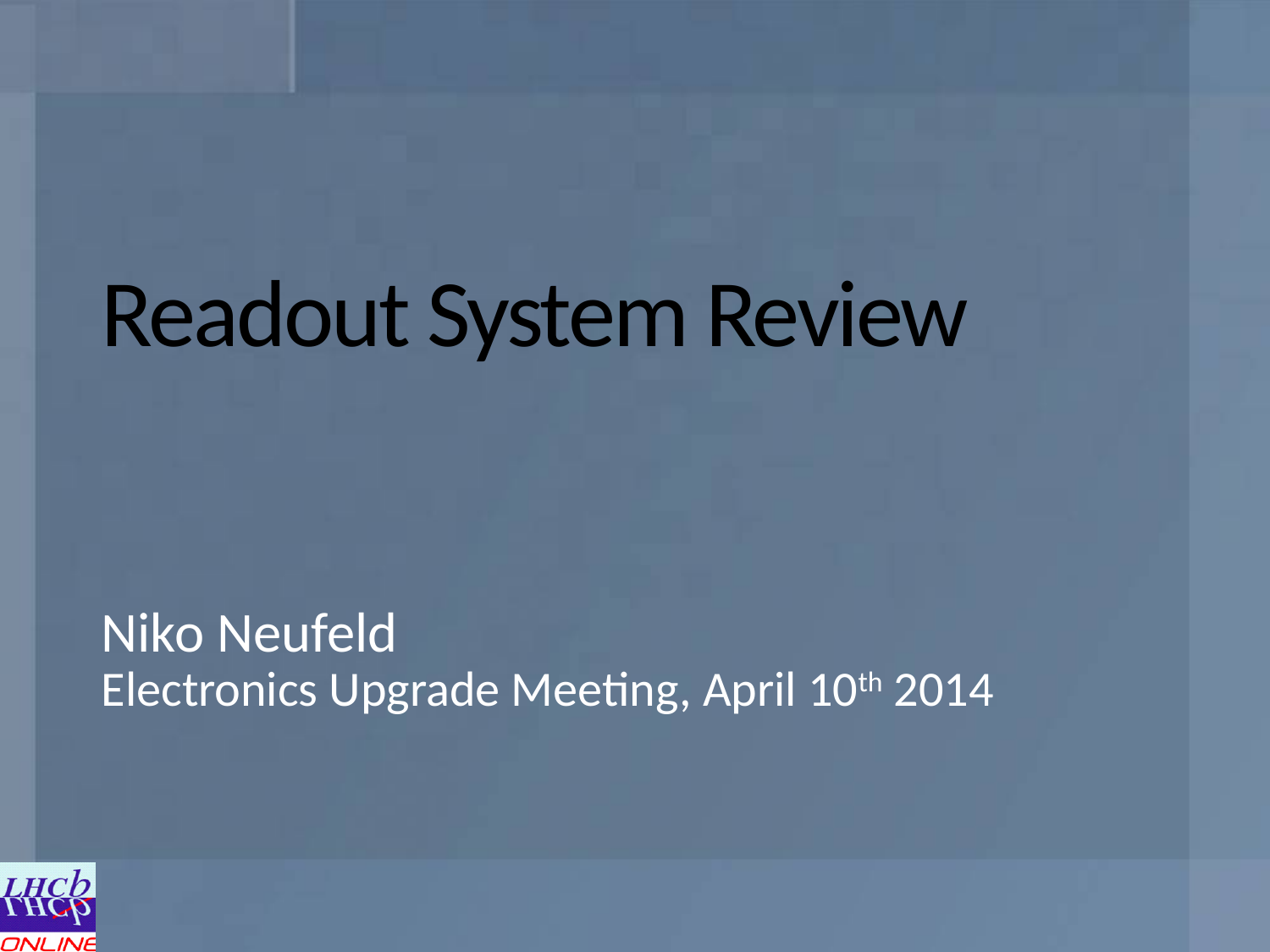

# Readout System Review
Niko Neufeld
Electronics Upgrade Meeting, April 10th 2014